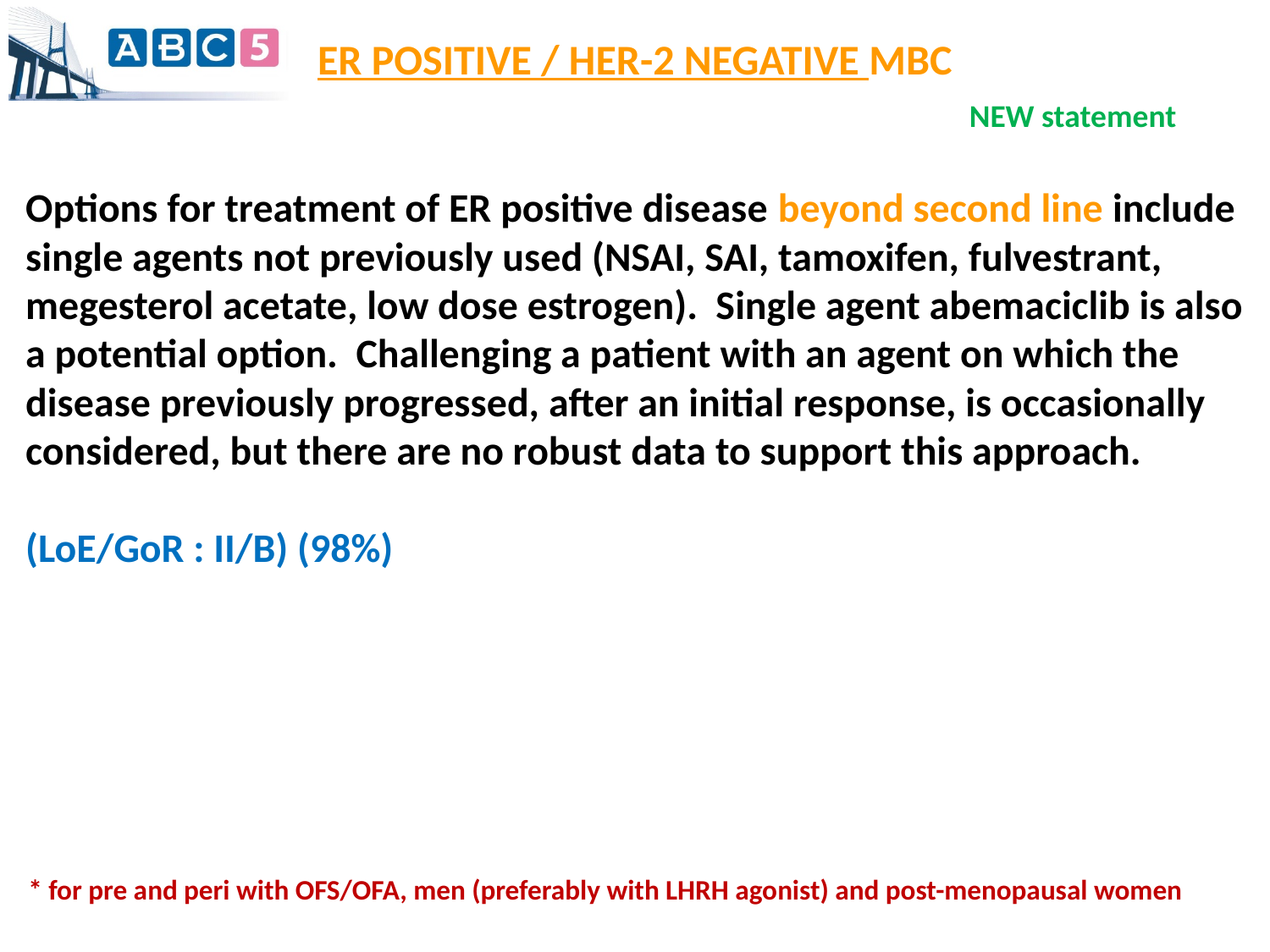

ER POSITIVE / HER-2 NEGATIVE MBC
NEW statement
Options for treatment of ER positive disease beyond second line include single agents not previously used (NSAI, SAI, tamoxifen, fulvestrant, megesterol acetate, low dose estrogen).  Single agent abemaciclib is also a potential option.  Challenging a patient with an agent on which the disease previously progressed, after an initial response, is occasionally considered, but there are no robust data to support this approach.

(LoE/GoR : II/B) (98%)
* for pre and peri with OFS/OFA, men (preferably with LHRH agonist) and post-menopausal women